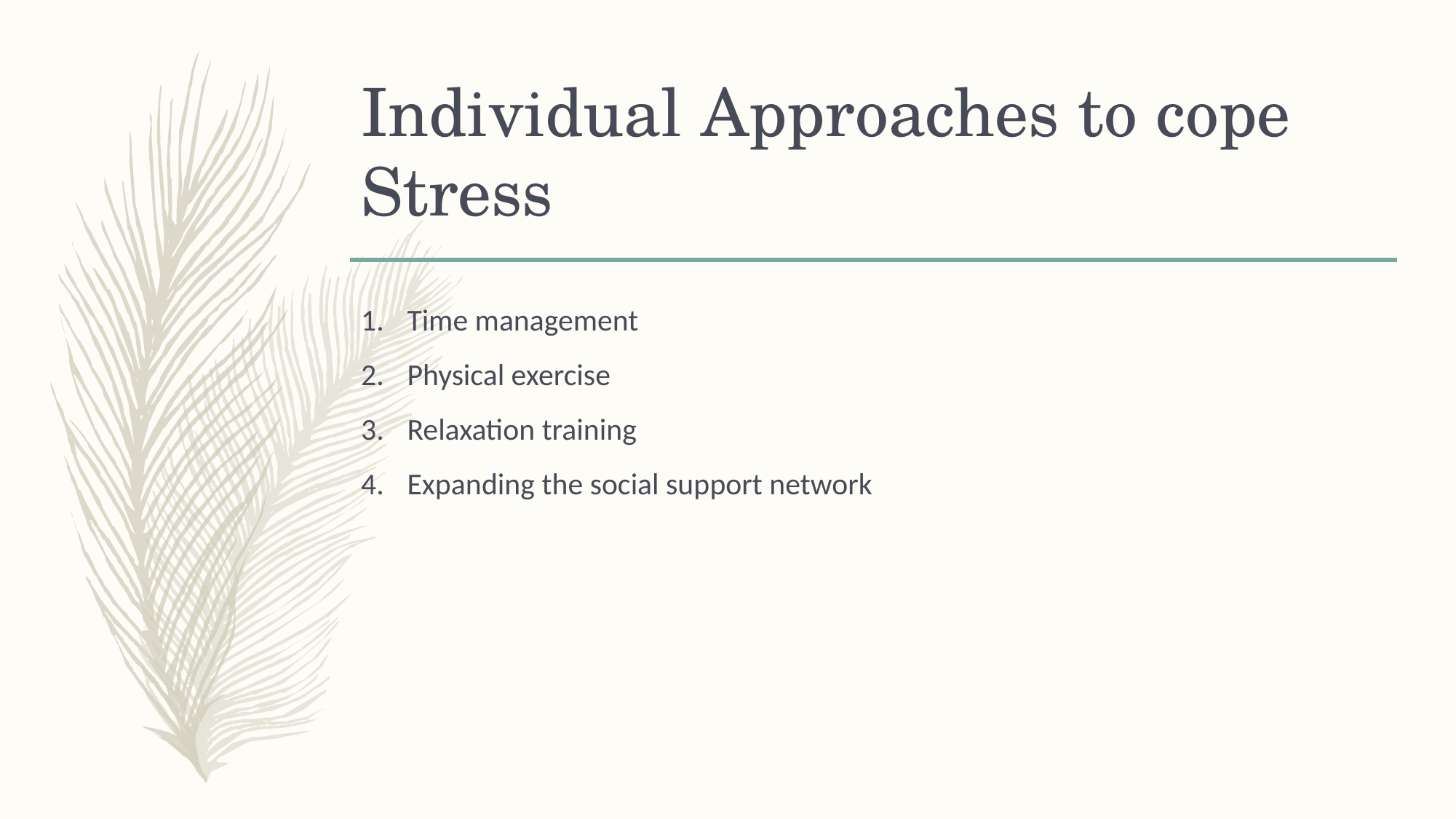

# Individual Approaches to cope Stress
Time management
Physical exercise
Relaxation training
Expanding the social support network